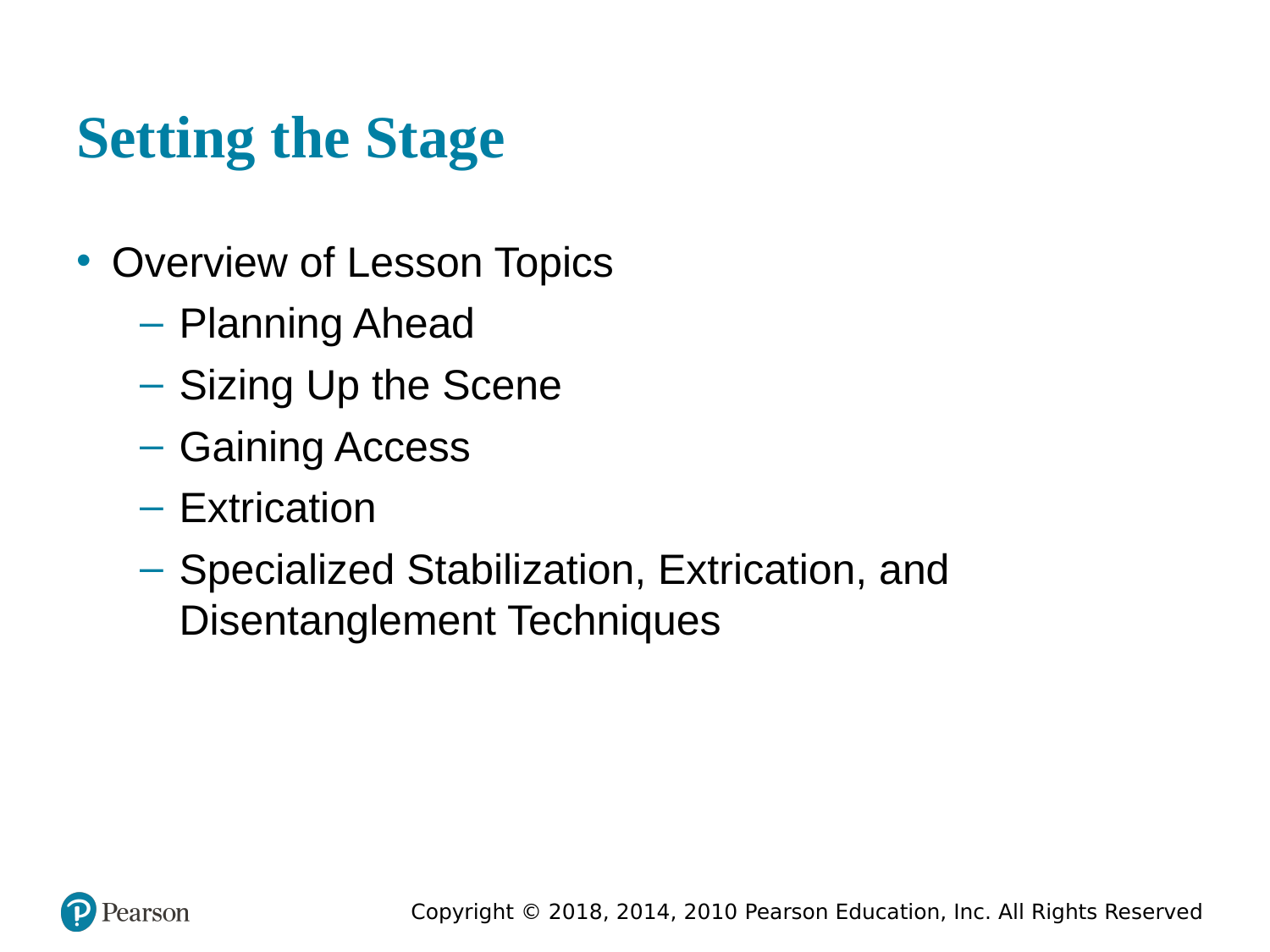

# Setting the Stage
Overview of Lesson Topics
Planning Ahead
Sizing Up the Scene
Gaining Access
Extrication
Specialized Stabilization, Extrication, and Disentanglement Techniques